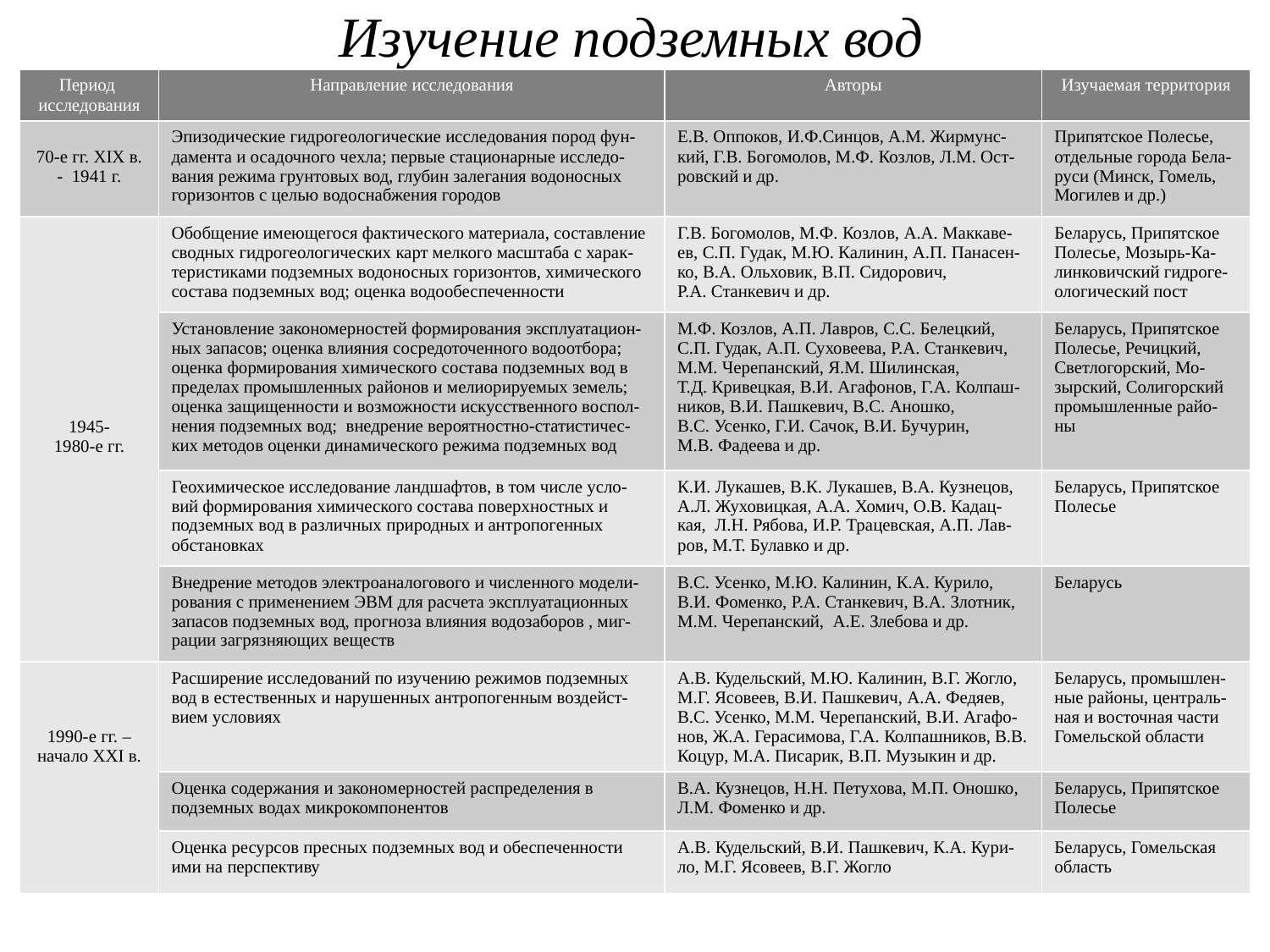

# Изучение подземных вод
| Период исследования | Направление исследования | Авторы | Изучаемая территория |
| --- | --- | --- | --- |
| 70-е гг. XIX в. - 1941 г. | Эпизодические гидрогеологические исследования пород фун-дамента и осадочного чехла; первые стационарные исследо-вания режима грунтовых вод, глубин залегания водоносных горизонтов с целью водоснабжения городов | Е.В. Оппоков, И.Ф.Синцов, А.М. Жирмунс-кий, Г.В. Богомолов, М.Ф. Козлов, Л.М. Ост-ровский и др. | Припятское Полесье, отдельные города Бела-руси (Минск, Гомель, Могилев и др.) |
| 1945- 1980-е гг. | Обобщение имеющегося фактического материала, составление сводных гидрогеологических карт мелкого масштаба с харак-теристиками подземных водоносных горизонтов, химического состава подземных вод; оценка водообеспеченности | Г.В. Богомолов, М.Ф. Козлов, А.А. Маккаве-ев, С.П. Гудак, М.Ю. Калинин, А.П. Панасен-ко, В.А. Ольховик, В.П. Сидорович, Р.А. Станкевич и др. | Беларусь, Припятское Полесье, Мозырь-Ка-линковичский гидроге-ологический пост |
|  | Установление закономерностей формирования эксплуатацион-ных запасов; оценка влияния сосредоточенного водоотбора; оценка формирования химического состава подземных вод в пределах промышленных районов и мелиорируемых земель; оценка защищенности и возможности искусственного воспол-нения подземных вод; внедрение вероятностно-статистичес-ких методов оценки динамического режима подземных вод | М.Ф. Козлов, А.П. Лавров, С.С. Белецкий, С.П. Гудак, А.П. Суховеева, Р.А. Станкевич, М.М. Черепанский, Я.М. Шилинская, Т.Д. Кривецкая, В.И. Агафонов, Г.А. Колпаш-ников, В.И. Пашкевич, В.С. Аношко, В.С. Усенко, Г.И. Сачок, В.И. Бучурин, М.В. Фадеева и др. | Беларусь, Припятское Полесье, Речицкий, Светлогорский, Мо-зырский, Солигорский промышленные райо-ны |
|  | Геохимическое исследование ландшафтов, в том числе усло-вий формирования химического состава поверхностных и подземных вод в различных природных и антропогенных обстановках | К.И. Лукашев, В.К. Лукашев, В.А. Кузнецов, А.Л. Жуховицкая, А.А. Хомич, О.В. Кадац-кая, Л.Н. Рябова, И.Р. Трацевская, А.П. Лав-ров, М.Т. Булавко и др. | Беларусь, Припятское Полесье |
|  | Внедрение методов электроаналогового и численного модели-рования с применением ЭВМ для расчета эксплуатационных запасов подземных вод, прогноза влияния водозаборов , миг-рации загрязняющих веществ | В.С. Усенко, М.Ю. Калинин, К.А. Курило, В.И. Фоменко, Р.А. Станкевич, В.А. Злотник, М.М. Черепанский, А.Е. Злебова и др. | Беларусь |
| 1990-е гг. – начало XXI в. | Расширение исследований по изучению режимов подземных вод в естественных и нарушенных антропогенным воздейст-вием условиях | А.В. Кудельский, М.Ю. Калинин, В.Г. Жогло, М.Г. Ясовеев, В.И. Пашкевич, А.А. Федяев, В.С. Усенко, М.М. Черепанский, В.И. Агафо-нов, Ж.А. Герасимова, Г.А. Колпашников, В.В. Коцур, М.А. Писарик, В.П. Музыкин и др. | Беларусь, промышлен-ные районы, централь-ная и восточная части Гомельской области |
|  | Оценка содержания и закономерностей распределения в подземных водах микрокомпонентов | В.А. Кузнецов, Н.Н. Петухова, М.П. Оношко, Л.М. Фоменко и др. | Беларусь, Припятское Полесье |
|  | Оценка ресурсов пресных подземных вод и обеспеченности ими на перспективу | А.В. Кудельский, В.И. Пашкевич, К.А. Кури-ло, М.Г. Ясовеев, В.Г. Жогло | Беларусь, Гомельская область |